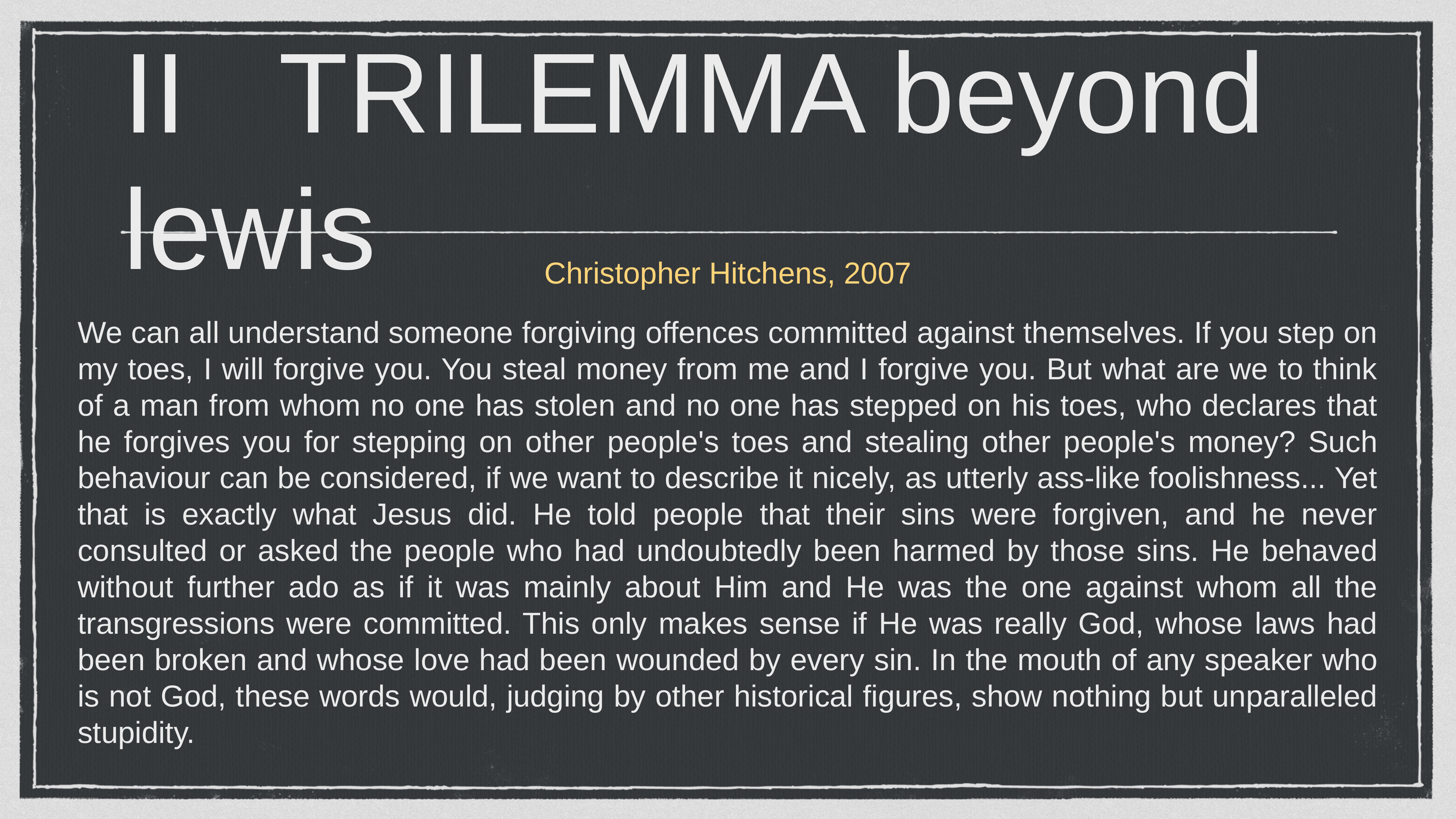

# II   TRILEMMA beyond lewis
Christopher Hitchens, 2007
We can all understand someone forgiving offences committed against themselves. If you step on my toes, I will forgive you. You steal money from me and I forgive you. But what are we to think of a man from whom no one has stolen and no one has stepped on his toes, who declares that he forgives you for stepping on other people's toes and stealing other people's money? Such behaviour can be considered, if we want to describe it nicely, as utterly ass-like foolishness... Yet that is exactly what Jesus did. He told people that their sins were forgiven, and he never consulted or asked the people who had undoubtedly been harmed by those sins. He behaved without further ado as if it was mainly about Him and He was the one against whom all the transgressions were committed. This only makes sense if He was really God, whose laws had been broken and whose love had been wounded by every sin. In the mouth of any speaker who is not God, these words would, judging by other historical figures, show nothing but unparalleled stupidity.